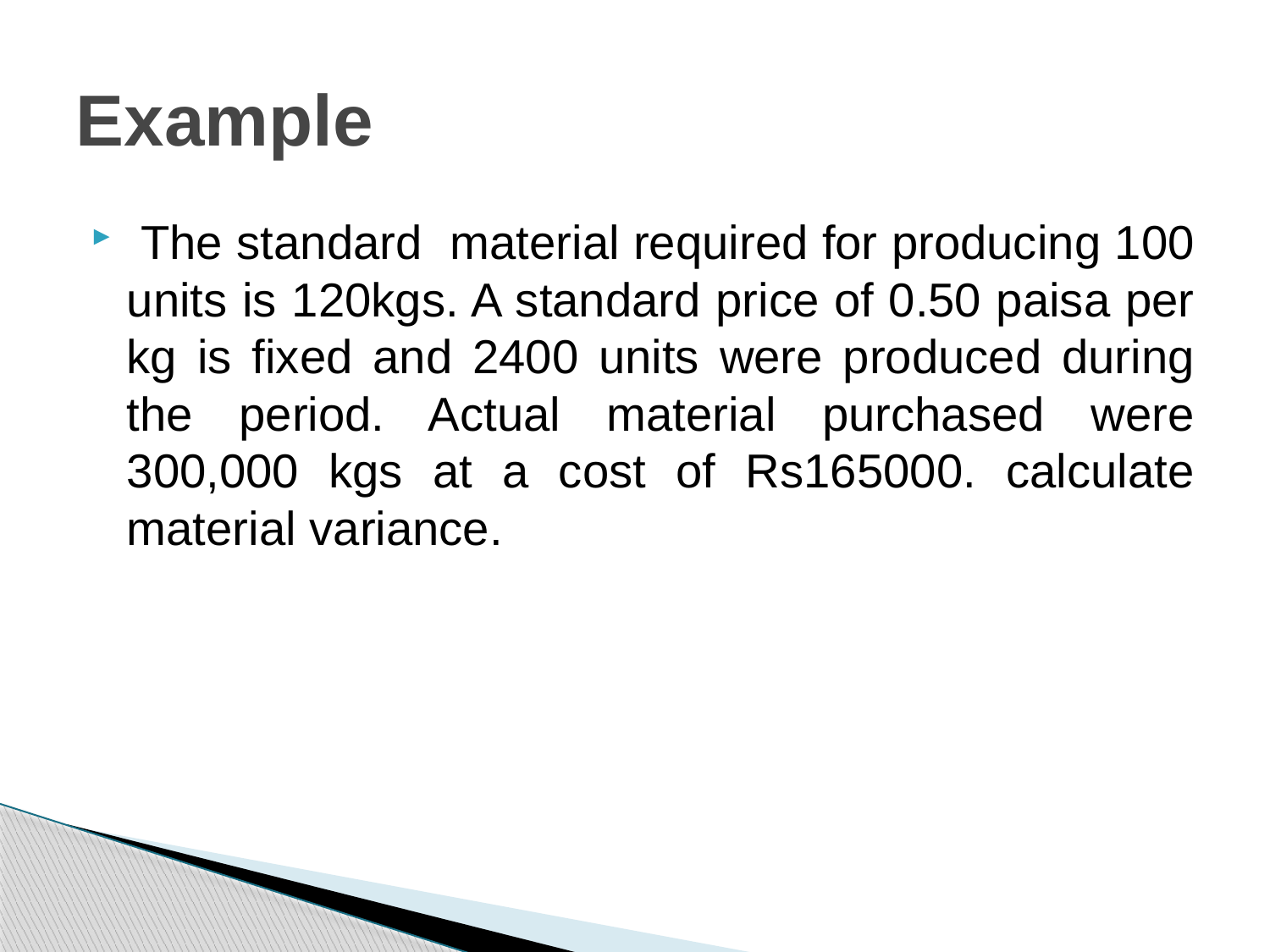

# Example
 The standard  material required for producing 100 units is 120kgs. A standard price of 0.50 paisa per kg is fixed and 2400 units were produced during the period. Actual material purchased were 300,000 kgs at a cost of Rs165000. calculate material variance.